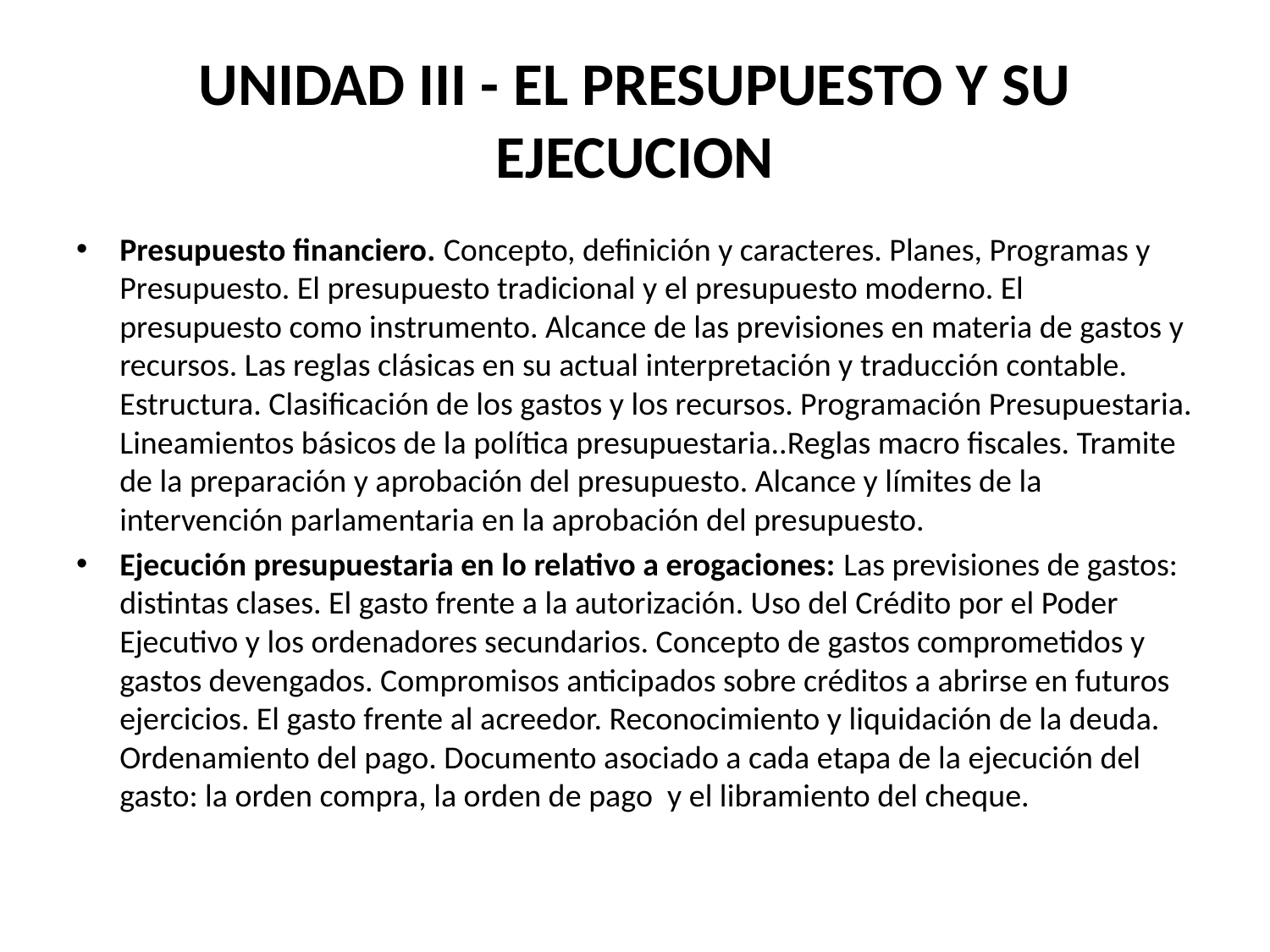

# UNIDAD III - EL PRESUPUESTO Y SU EJECUCION
Presupuesto financiero. Concepto, definición y caracteres. Planes, Programas y Presupuesto. El presupuesto tradicional y el presupuesto moderno. El presupuesto como instrumento. Alcance de las previsiones en materia de gastos y recursos. Las reglas clásicas en su actual interpretación y traducción contable. Estructura. Clasificación de los gastos y los recursos. Programación Presupuestaria. Lineamientos básicos de la política presupuestaria..Reglas macro fiscales. Tramite de la preparación y aprobación del presupuesto. Alcance y límites de la intervención parlamentaria en la aprobación del presupuesto.
Ejecución presupuestaria en lo relativo a erogaciones: Las previsiones de gastos: distintas clases. El gasto frente a la autorización. Uso del Crédito por el Poder Ejecutivo y los ordenadores secundarios. Concepto de gastos comprometidos y gastos devengados. Compromisos anticipados sobre créditos a abrirse en futuros ejercicios. El gasto frente al acreedor. Reconocimiento y liquidación de la deuda. Ordenamiento del pago. Documento asociado a cada etapa de la ejecución del gasto: la orden compra, la orden de pago  y el libramiento del cheque.